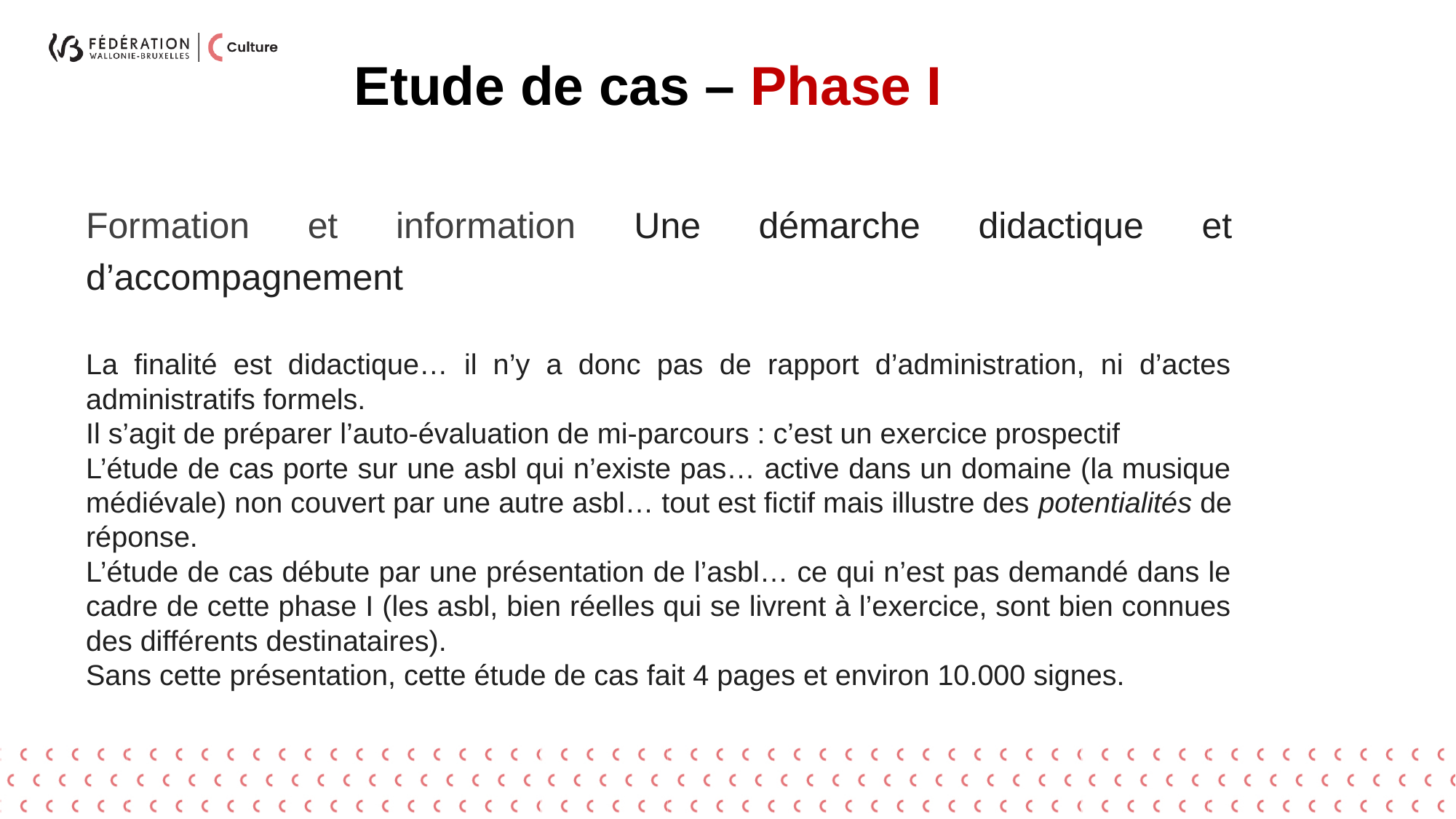

# Etude de cas – Phase I

Formation et information Une démarche didactique et d’accompagnement

La finalité est didactique… il n’y a donc pas de rapport d’administration, ni d’actes administratifs formels.
Il s’agit de préparer l’auto-évaluation de mi-parcours : c’est un exercice prospectif
L’étude de cas porte sur une asbl qui n’existe pas… active dans un domaine (la musique médiévale) non couvert par une autre asbl… tout est fictif mais illustre des potentialités de réponse.
L’étude de cas débute par une présentation de l’asbl… ce qui n’est pas demandé dans le cadre de cette phase I (les asbl, bien réelles qui se livrent à l’exercice, sont bien connues des différents destinataires).
Sans cette présentation, cette étude de cas fait 4 pages et environ 10.000 signes.